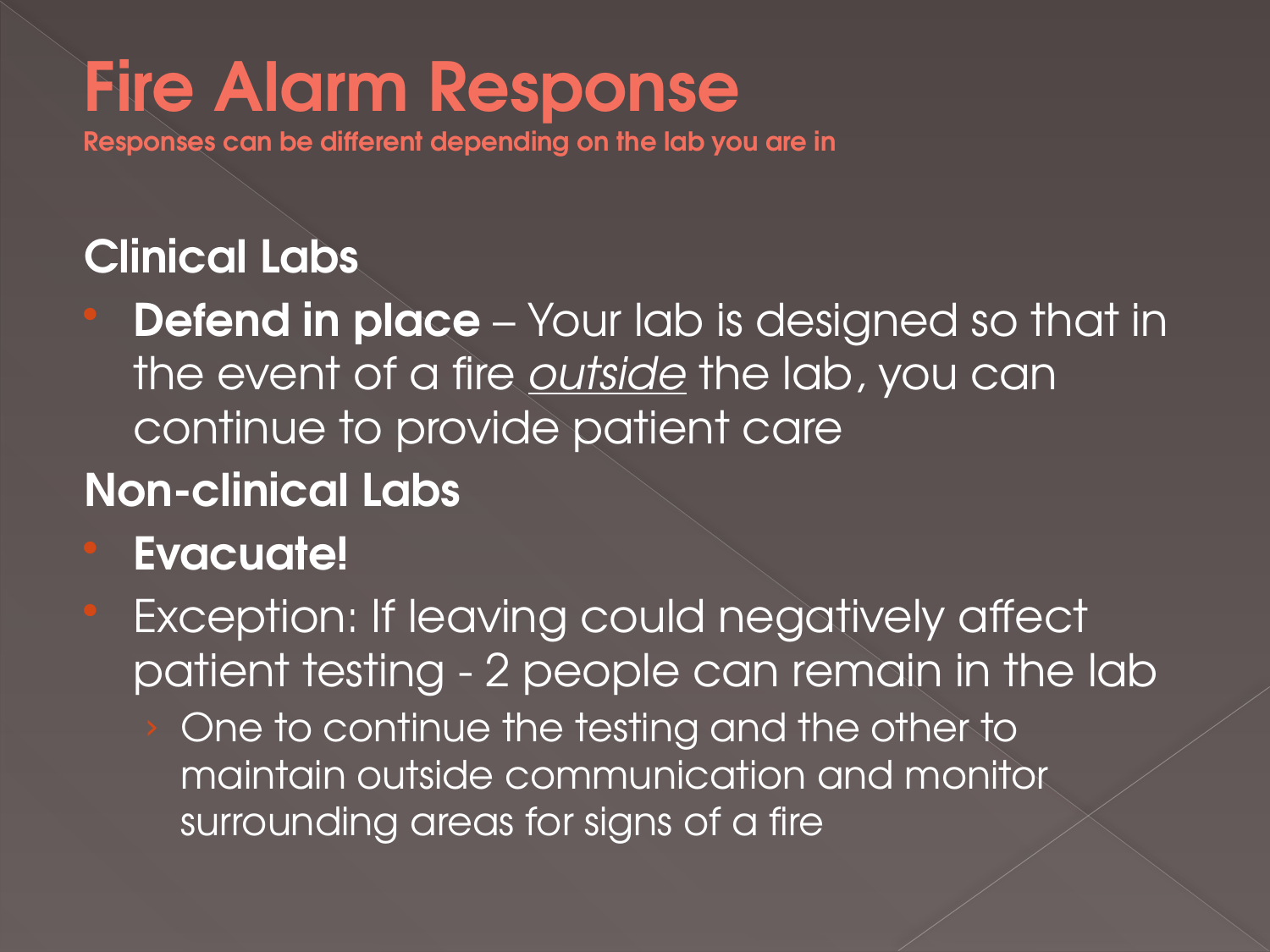

# Fire Alarm Response Responses can be different depending on the lab you are in
Clinical Labs
Defend in place – Your lab is designed so that in the event of a fire outside the lab, you can continue to provide patient care
Non-clinical Labs
Evacuate!
Exception: If leaving could negatively affect patient testing - 2 people can remain in the lab
One to continue the testing and the other to maintain outside communication and monitor surrounding areas for signs of a fire